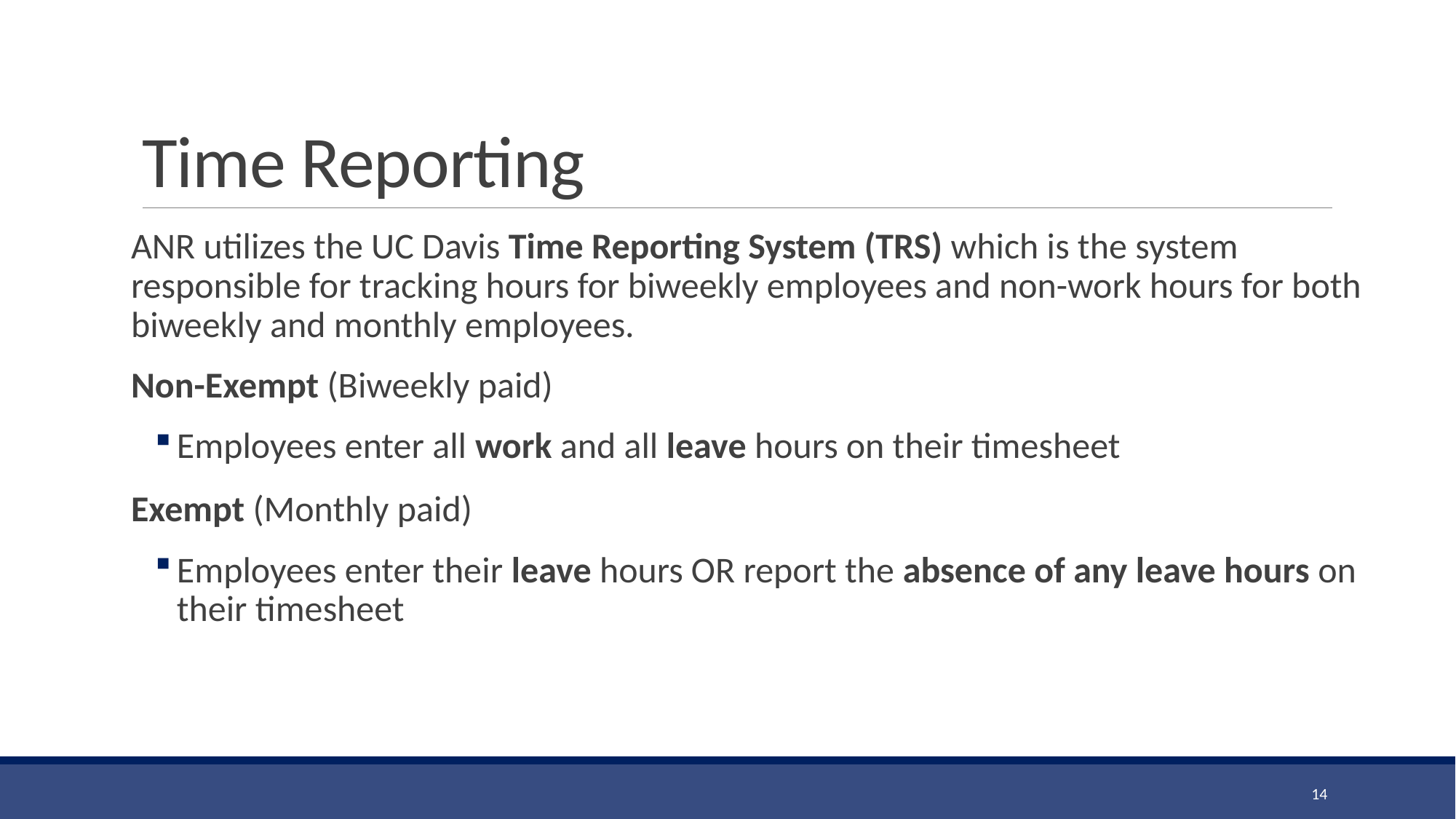

# Time Reporting
ANR utilizes the UC Davis Time Reporting System (TRS) which is the system responsible for tracking hours for biweekly employees and non-work hours for both biweekly and monthly employees.
Non-Exempt (Biweekly paid)
Employees enter all work and all leave hours on their timesheet
Exempt (Monthly paid)
Employees enter their leave hours OR report the absence of any leave hours on their timesheet
14